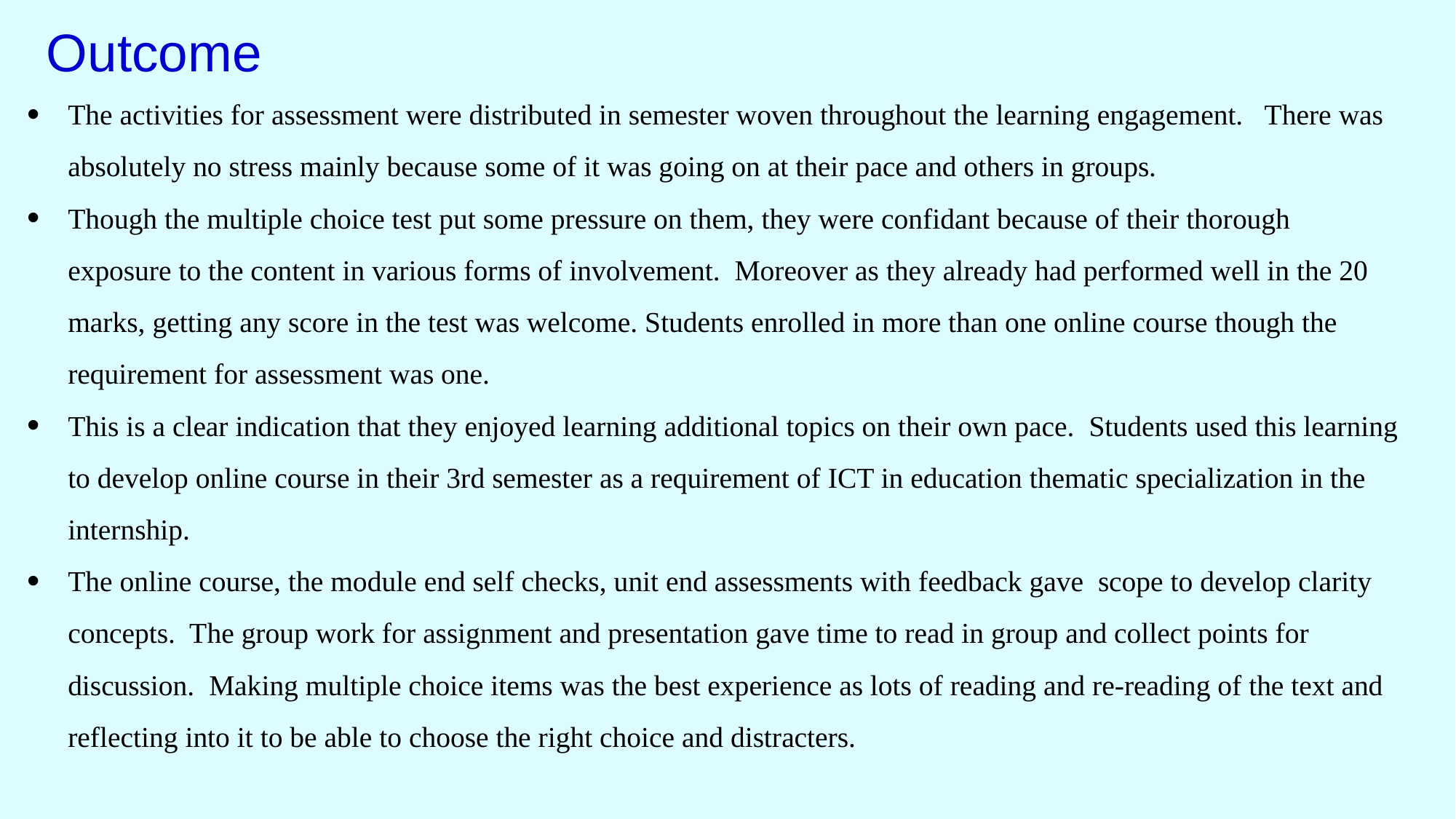

Outcome
The activities for assessment were distributed in semester woven throughout the learning engagement.   There was absolutely no stress mainly because some of it was going on at their pace and others in groups.
Though the multiple choice test put some pressure on them, they were confidant because of their thorough exposure to the content in various forms of involvement.  Moreover as they already had performed well in the 20 marks, getting any score in the test was welcome. Students enrolled in more than one online course though the requirement for assessment was one.
This is a clear indication that they enjoyed learning additional topics on their own pace.  Students used this learning to develop online course in their 3rd semester as a requirement of ICT in education thematic specialization in the internship.
The online course, the module end self checks, unit end assessments with feedback gave  scope to develop clarity concepts.  The group work for assignment and presentation gave time to read in group and collect points for discussion.  Making multiple choice items was the best experience as lots of reading and re-reading of the text and reflecting into it to be able to choose the right choice and distracters.